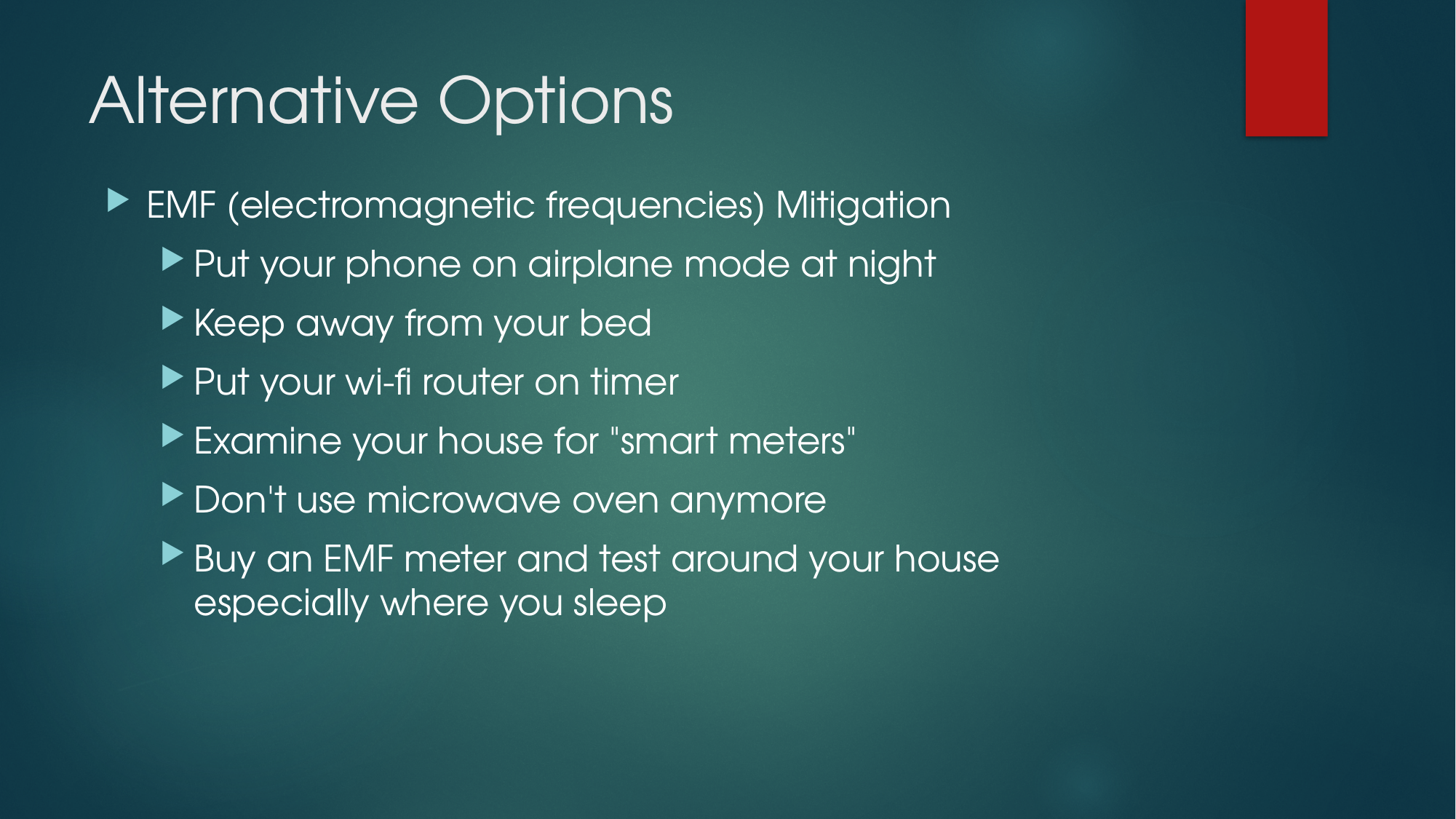

# Alternative Options
EMF (electromagnetic frequencies) Mitigation
Put your phone on airplane mode at night
Keep away from your bed
Put your wi-fi router on timer
Examine your house for "smart meters"
Don't use microwave oven anymore
Buy an EMF meter and test around your house especially where you sleep